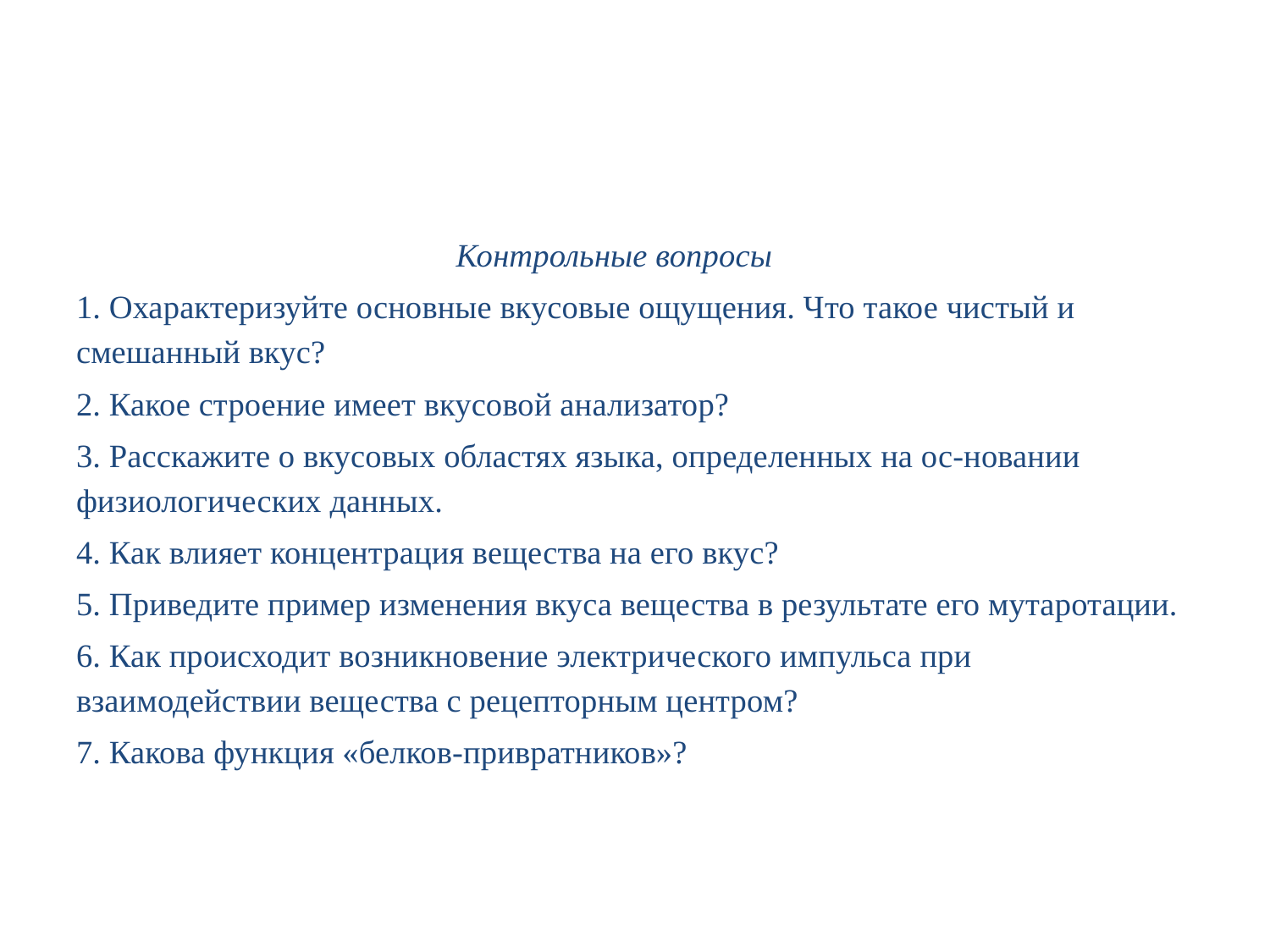

#
                                              Контрольные вопросы
1. Охарактеризуйте основные вкусовые ощущения. Что такое чистый и смешанный вкус?
2. Какое строение имеет вкусовой анализатор?
3. Расскажите о вкусовых областях языка, определенных на ос-новании физиологических данных.
4. Как влияет концентрация вещества на его вкус?
5. Приведите пример изменения вкуса вещества в результате его мутаротации.
6. Как происходит возникновение электрического импульса при взаимодействии вещества с рецепторным центром?
7. Какова функция «белков-привратников»?